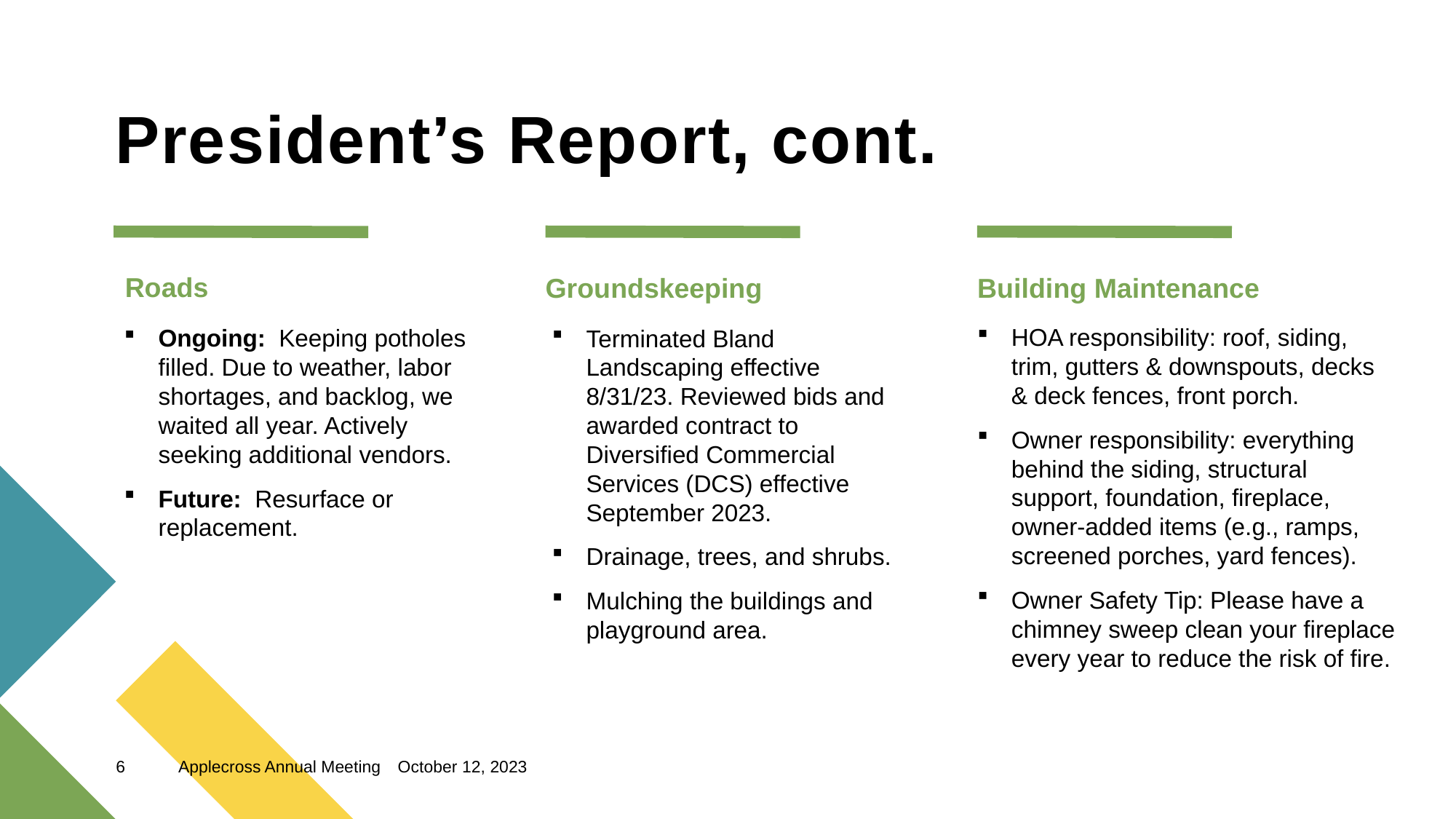

# President’s Report, cont.
Roads
Groundskeeping

Building Maintenance
HOA responsibility: roof, siding, trim, gutters & downspouts, decks & deck fences, front porch.
Owner responsibility: everything behind the siding, structural support, foundation, fireplace, owner-added items (e.g., ramps, screened porches, yard fences).
Owner Safety Tip: Please have a chimney sweep clean your fireplace every year to reduce the risk of fire.

Ongoing:  Keeping potholes filled. Due to weather, labor shortages, and backlog, we waited all year. Actively seeking additional vendors.
Future:  Resurface or replacement.
Terminated Bland Landscaping effective 8/31/23. Reviewed bids and awarded contract to Diversified Commercial Services (DCS) effective September 2023.
Drainage, trees, and shrubs.
Mulching the buildings and playground area.

6
Applecross Annual Meeting
October 12, 2023